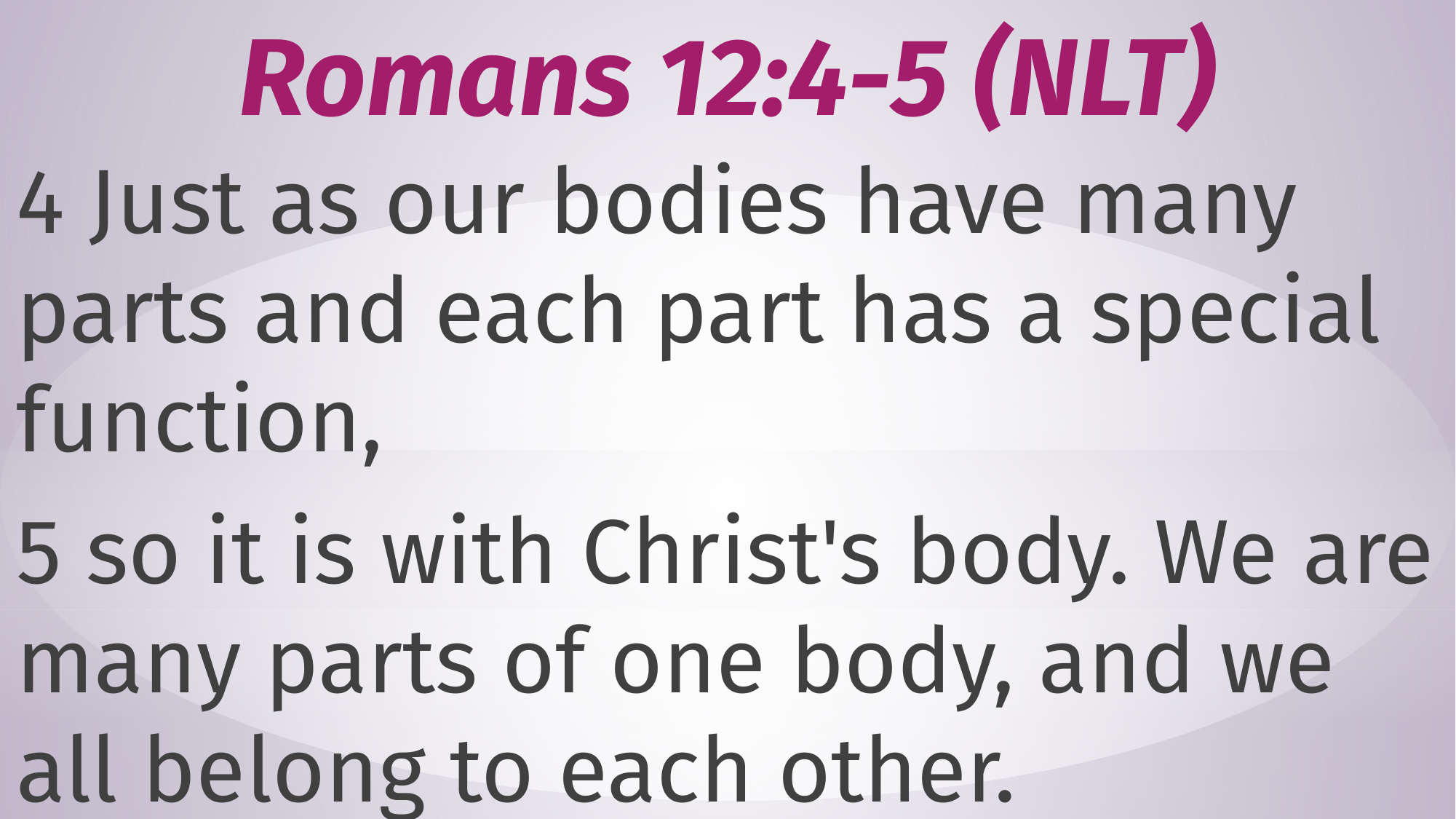

# Romans 12:4-5 (NLT)
4 Just as our bodies have many parts and each part has a special function,
5 so it is with Christ's body. We are many parts of one body, and we all belong to each other.